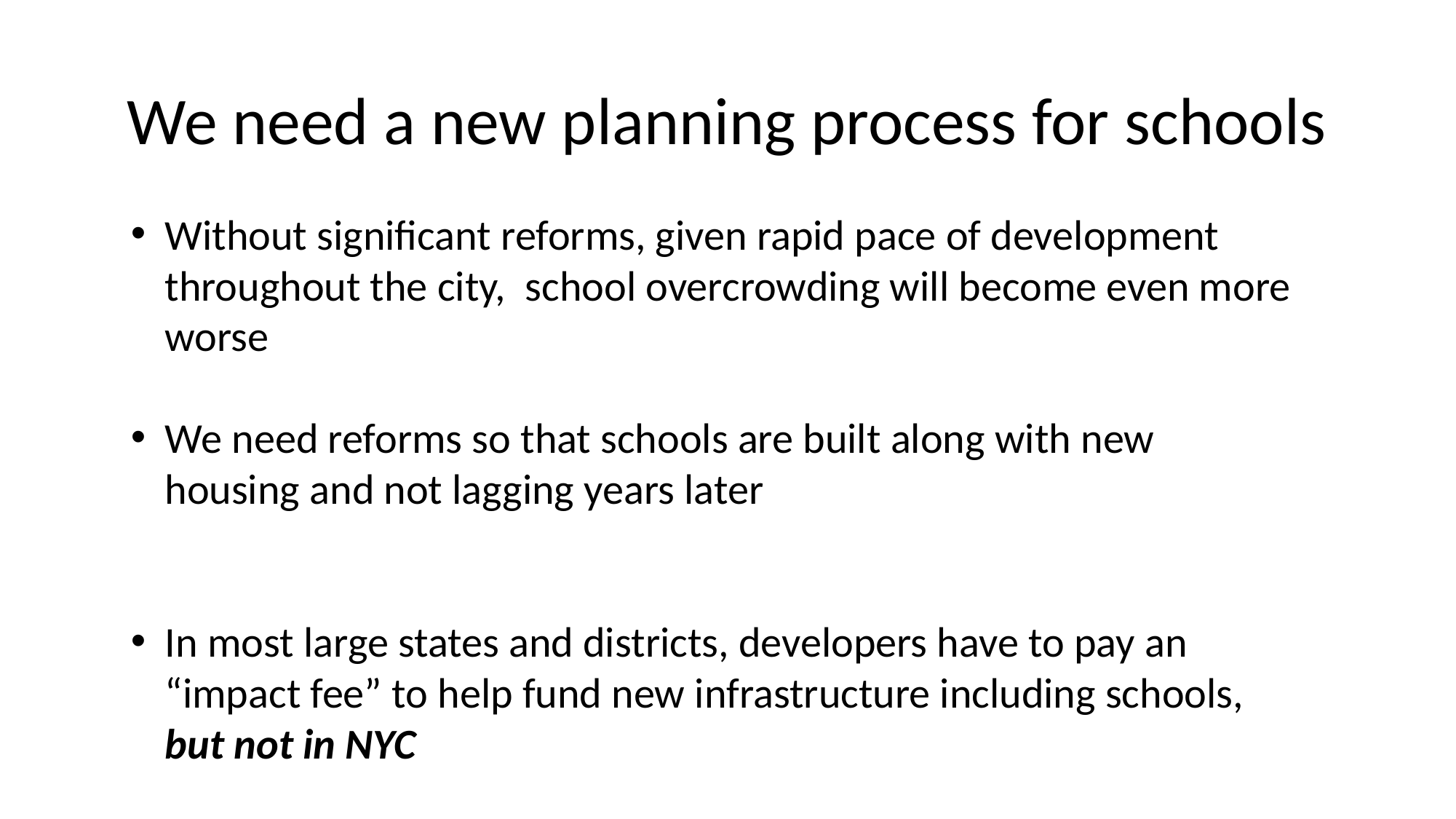

# We need a new planning process for schools
Without significant reforms, given rapid pace of development throughout the city,  school overcrowding will become even more worse

We need reforms so that schools are built along with new housing and not lagging years later

In most large states and districts, developers have to pay an “impact fee” to help fund new infrastructure including schools, but not in NYC